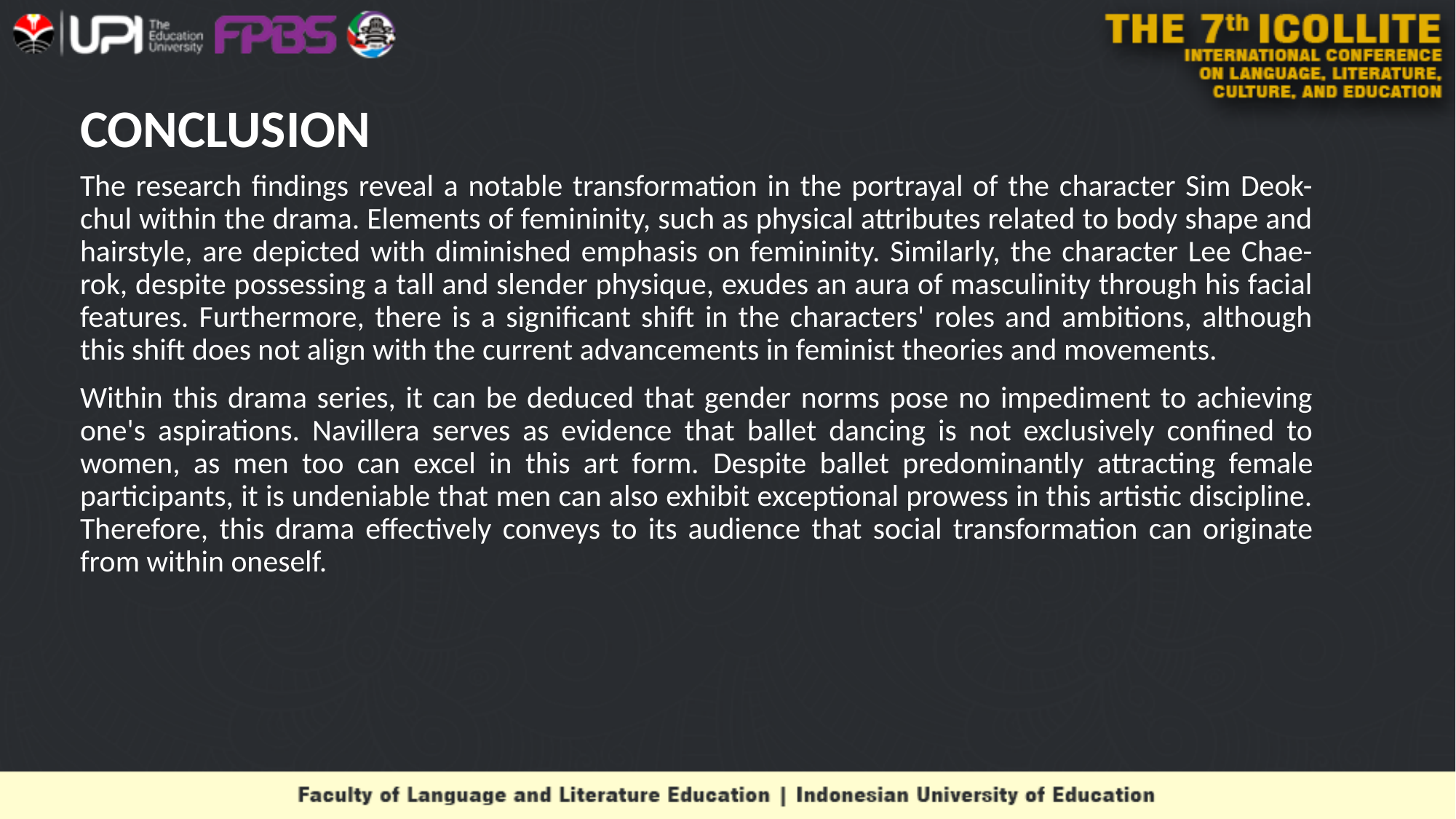

# CONCLUSION
The research findings reveal a notable transformation in the portrayal of the character Sim Deok-chul within the drama. Elements of femininity, such as physical attributes related to body shape and hairstyle, are depicted with diminished emphasis on femininity. Similarly, the character Lee Chae-rok, despite possessing a tall and slender physique, exudes an aura of masculinity through his facial features. Furthermore, there is a significant shift in the characters' roles and ambitions, although this shift does not align with the current advancements in feminist theories and movements.
Within this drama series, it can be deduced that gender norms pose no impediment to achieving one's aspirations. Navillera serves as evidence that ballet dancing is not exclusively confined to women, as men too can excel in this art form. Despite ballet predominantly attracting female participants, it is undeniable that men can also exhibit exceptional prowess in this artistic discipline. Therefore, this drama effectively conveys to its audience that social transformation can originate from within oneself.